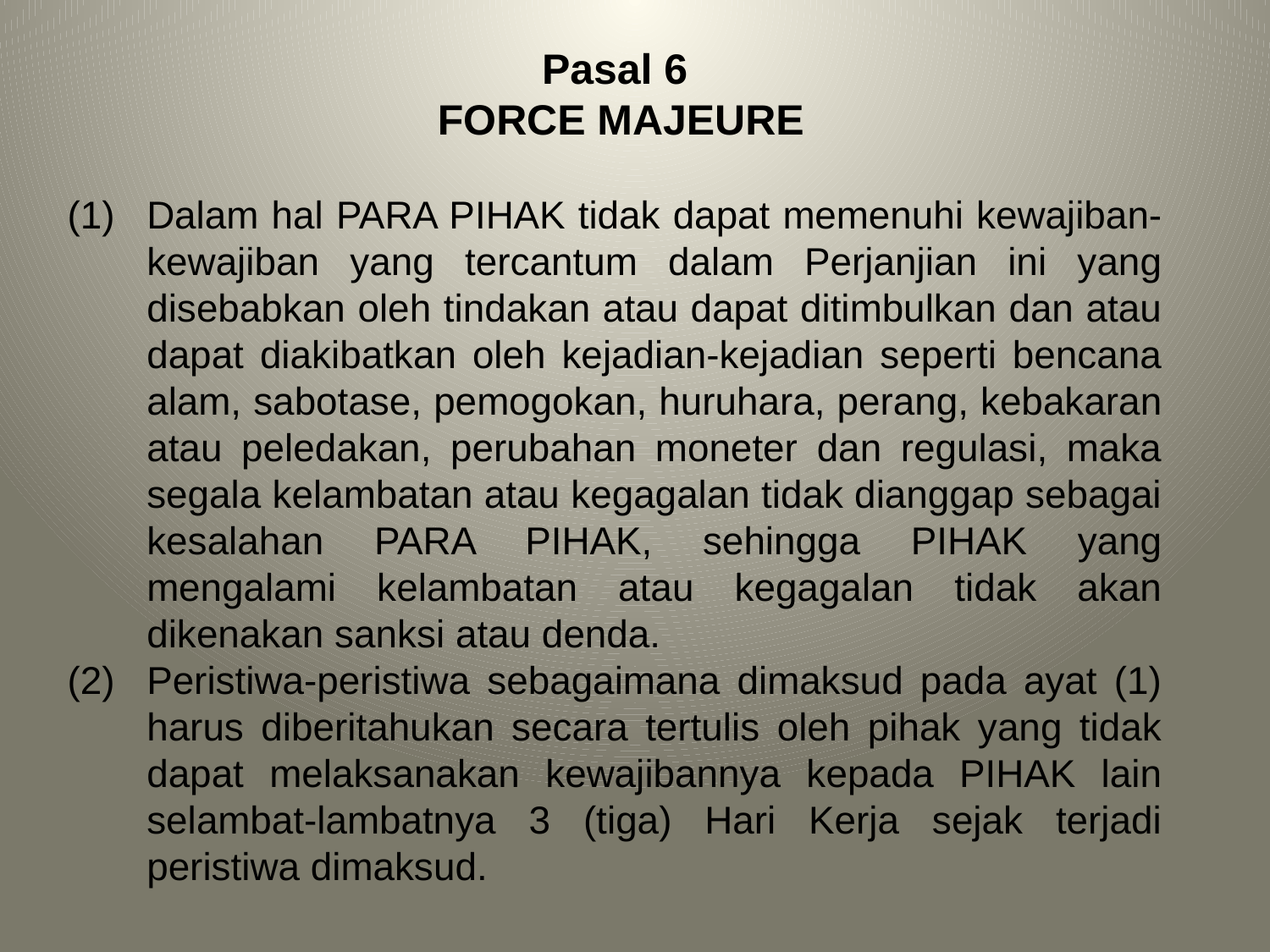

Pasal 6
 FORCE MAJEURE

Dalam hal PARA PIHAK tidak dapat memenuhi kewajiban-kewajiban yang tercantum dalam Perjanjian ini yang disebabkan oleh tindakan atau dapat ditimbulkan dan atau dapat diakibatkan oleh kejadian-kejadian seperti bencana alam, sabotase, pemogokan, huruhara, perang, kebakaran atau peledakan, perubahan moneter dan regulasi, maka segala kelambatan atau kegagalan tidak dianggap sebagai kesalahan PARA PIHAK, sehingga PIHAK yang mengalami kelambatan atau kegagalan tidak akan dikenakan sanksi atau denda.
Peristiwa-peristiwa sebagaimana dimaksud pada ayat (1) harus diberitahukan secara tertulis oleh pihak yang tidak dapat melaksanakan kewajibannya kepada PIHAK lain selambat-lambatnya 3 (tiga) Hari Kerja sejak terjadi peristiwa dimaksud.